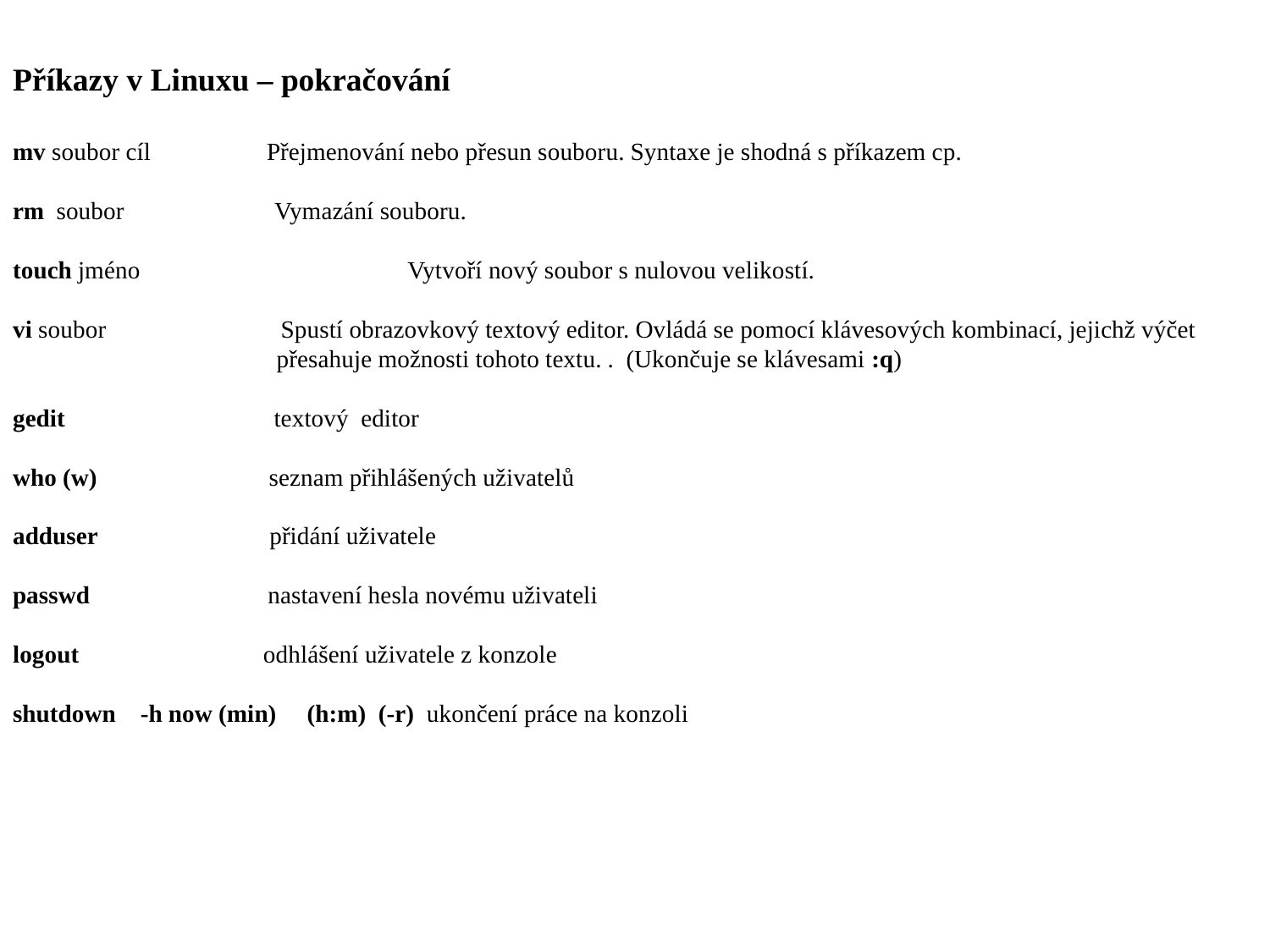

Příkazy v Linuxu – pokračování

mv soubor cíl	Přejmenování nebo přesun souboru. Syntaxe je shodná s příkazem cp.

rm  soubor	                      Vymazání souboru.

touch jméno	                       Vytvoří nový soubor s nulovou velikostí.

vi soubor	                       Spustí obrazovkový textový editor. Ovládá se pomocí klávesových kombinací, jejichž výčet
                                           přesahuje možnosti tohoto textu. .  (Ukončuje se klávesami :q)

gedit                                  textový  editor

who (w)                            seznam přihlášených uživatelů

adduser                            přidání uživatele

passwd                             nastavení hesla novému uživateli

logout                              odhlášení uživatele z konzole

shutdown    -h now (min)     (h:m)  (-r)  ukončení práce na konzoli